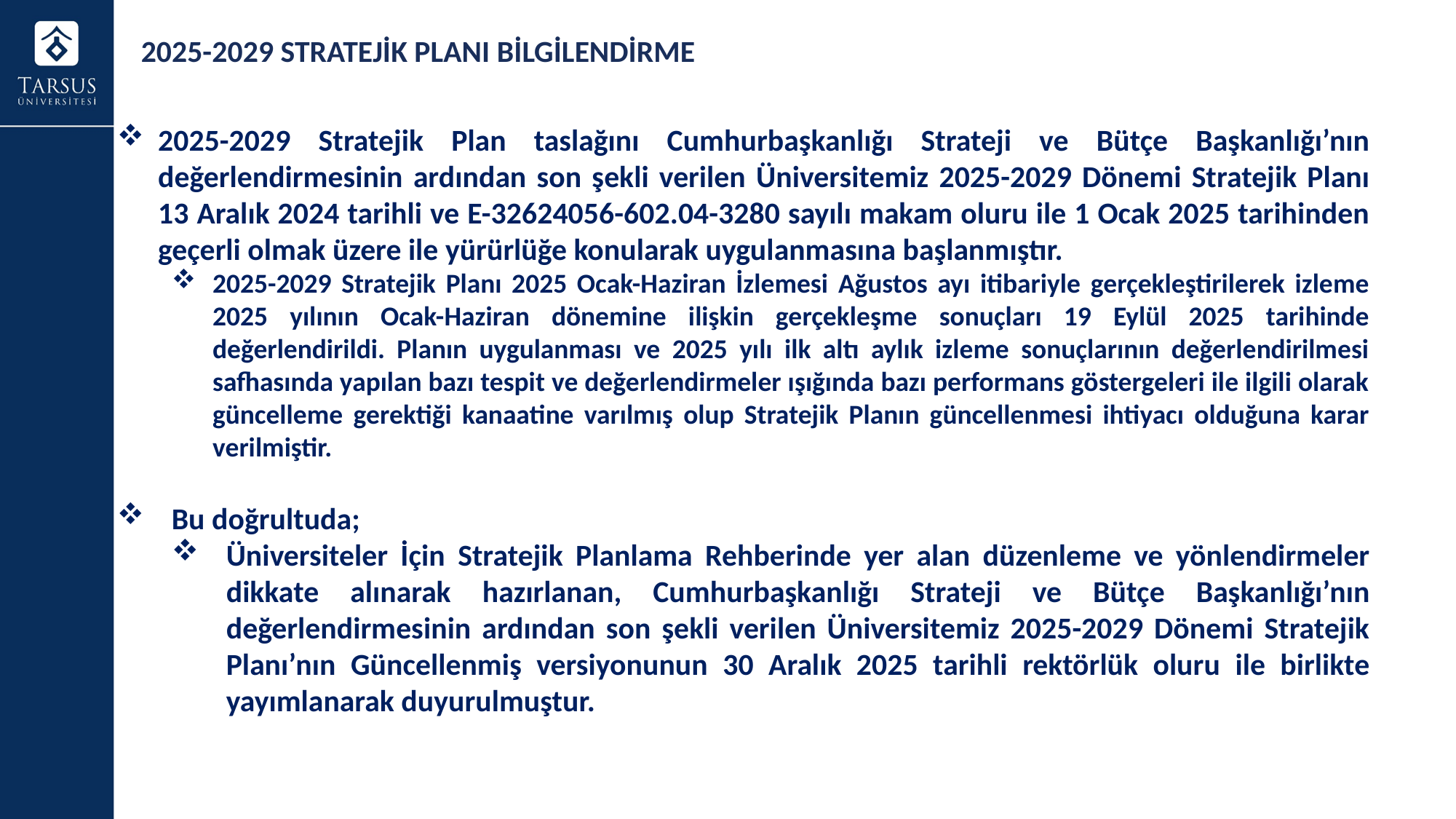

2025-2029 STRATEJİK PLANI BİLGİLENDİRME
2025-2029 Stratejik Plan taslağını Cumhurbaşkanlığı Strateji ve Bütçe Başkanlığı’nın değerlendirmesinin ardından son şekli verilen Üniversitemiz 2025-2029 Dönemi Stratejik Planı 13 Aralık 2024 tarihli ve E-32624056-602.04-3280 sayılı makam oluru ile 1 Ocak 2025 tarihinden geçerli olmak üzere ile yürürlüğe konularak uygulanmasına başlanmıştır.
2025-2029 Stratejik Planı 2025 Ocak-Haziran İzlemesi Ağustos ayı itibariyle gerçekleştirilerek izleme 2025 yılının Ocak-Haziran dönemine ilişkin gerçekleşme sonuçları 19 Eylül 2025 tarihinde değerlendirildi. Planın uygulanması ve 2025 yılı ilk altı aylık izleme sonuçlarının değerlendirilmesi safhasında yapılan bazı tespit ve değerlendirmeler ışığında bazı performans göstergeleri ile ilgili olarak güncelleme gerektiği kanaatine varılmış olup Stratejik Planın güncellenmesi ihtiyacı olduğuna karar verilmiştir.

Bu doğrultuda;
Üniversiteler İçin Stratejik Planlama Rehberinde yer alan düzenleme ve yönlendirmeler dikkate alınarak hazırlanan, Cumhurbaşkanlığı Strateji ve Bütçe Başkanlığı’nın değerlendirmesinin ardından son şekli verilen Üniversitemiz 2025-2029 Dönemi Stratejik Planı’nın Güncellenmiş versiyonunun 30 Aralık 2025 tarihli rektörlük oluru ile birlikte yayımlanarak duyurulmuştur.